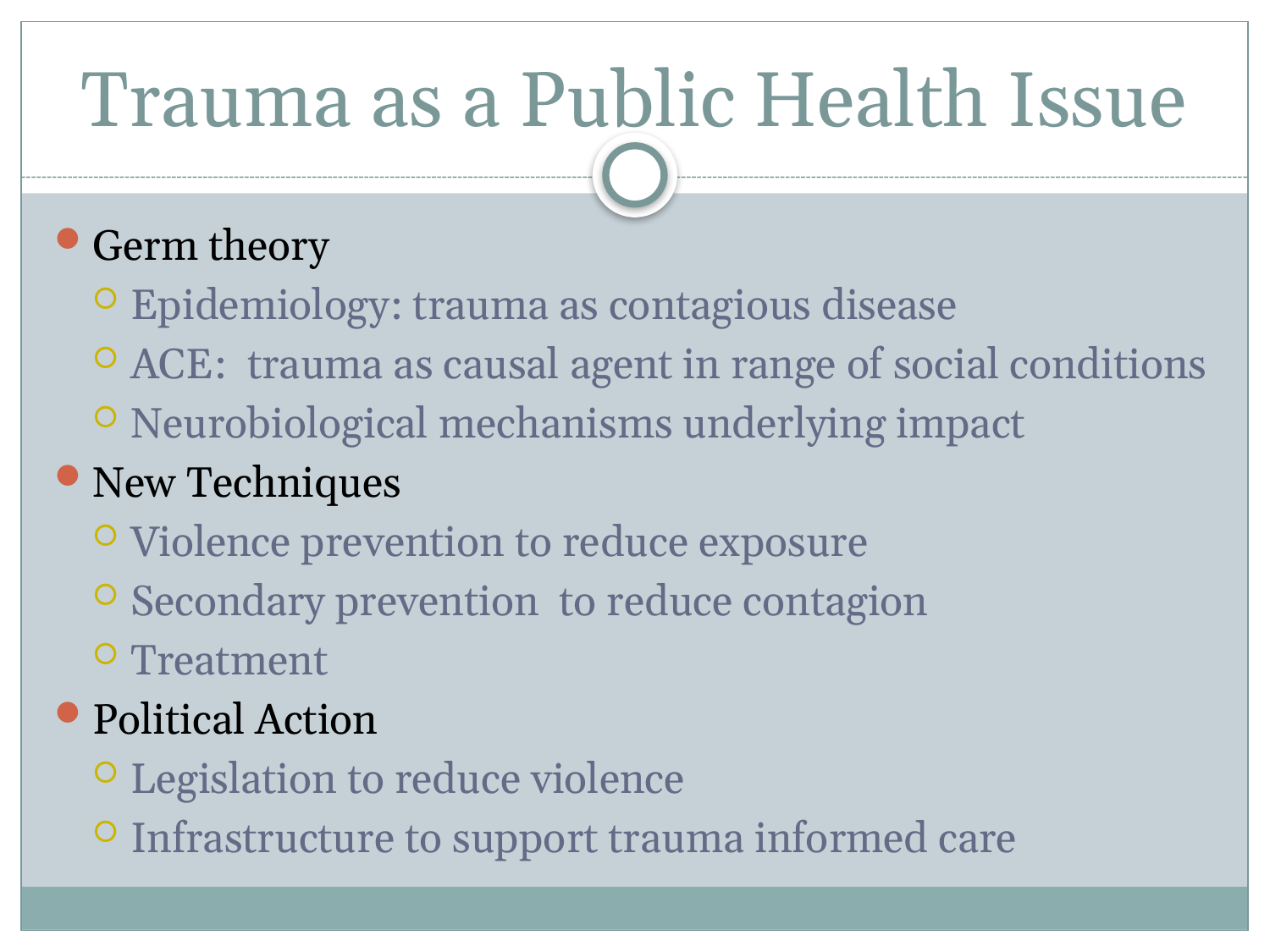

# Trauma as a Public Health Issue
Germ theory
Epidemiology: trauma as contagious disease
ACE:  trauma as causal agent in range of social conditions
Neurobiological mechanisms underlying impact
New Techniques
Violence prevention to reduce exposure
Secondary prevention  to reduce contagion
Treatment
Political Action
Legislation to reduce violence
Infrastructure to support trauma informed care